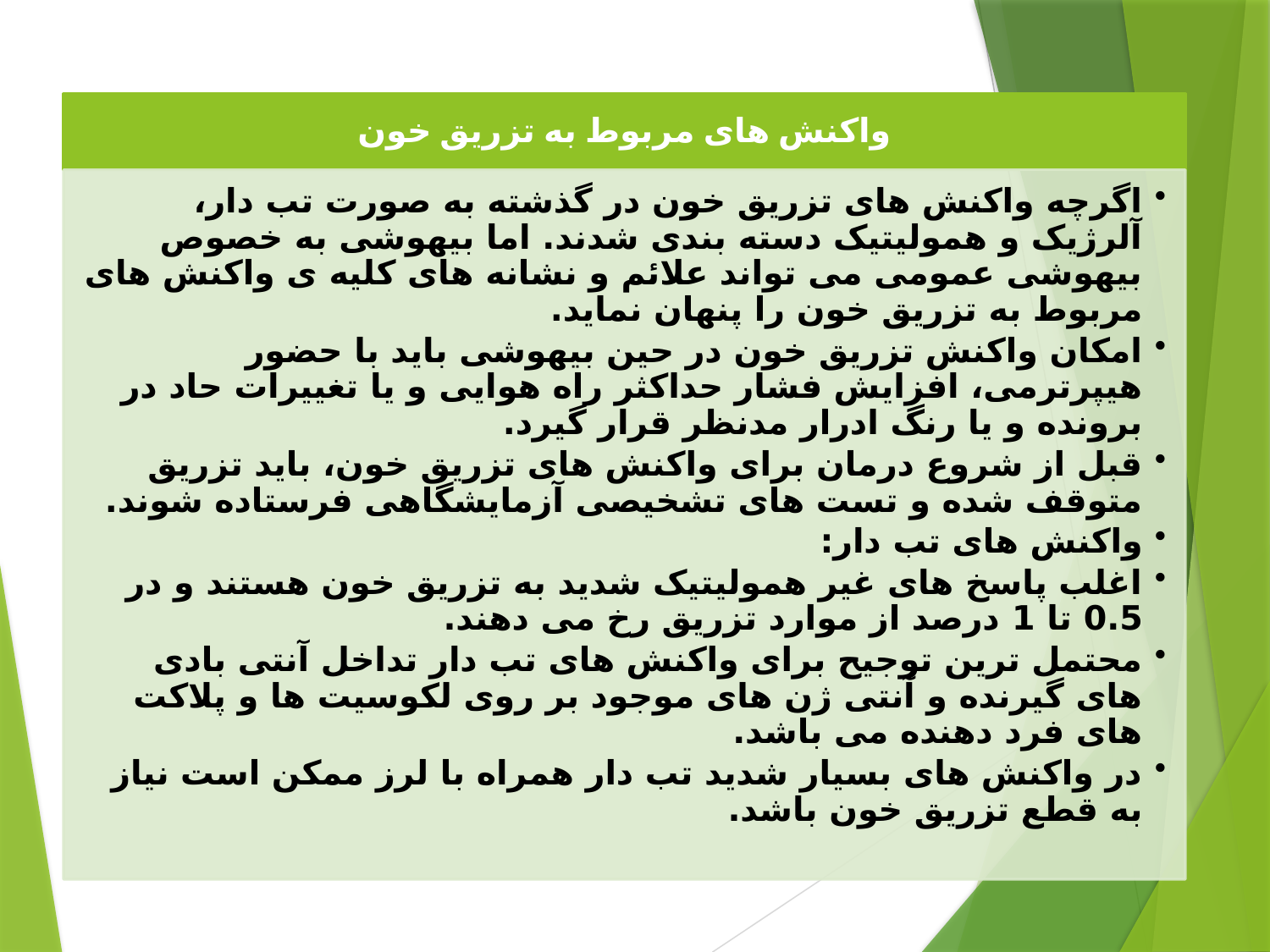

واکنش های مربوط به تزریق خون
اگرچه واکنش های تزریق خون در گذشته به صورت تب دار، آلرژیک و همولیتیک دسته بندی شدند. اما بیهوشی به خصوص بیهوشی عمومی می تواند علائم و نشانه های کلیه ی واکنش های مربوط به تزریق خون را پنهان نماید.
امکان واکنش تزریق خون در حین بیهوشی باید با حضور هیپرترمی، افزایش فشار حداکثر راه هوایی و یا تغییرات حاد در برونده و یا رنگ ادرار مدنظر قرار گیرد.
قبل از شروع درمان برای واکنش های تزریق خون، باید تزریق متوقف شده و تست های تشخیصی آزمایشگاهی فرستاده شوند.
واکنش های تب دار:
اغلب پاسخ های غیر همولیتیک شدید به تزریق خون هستند و در 0.5 تا 1 درصد از موارد تزریق رخ می دهند.
محتمل ترین توجیح برای واکنش های تب دار تداخل آنتی بادی های گیرنده و آنتی ژن های موجود بر روی لکوسیت ها و پلاکت های فرد دهنده می باشد.
در واکنش های بسیار شدید تب دار همراه با لرز ممکن است نیاز به قطع تزریق خون باشد.